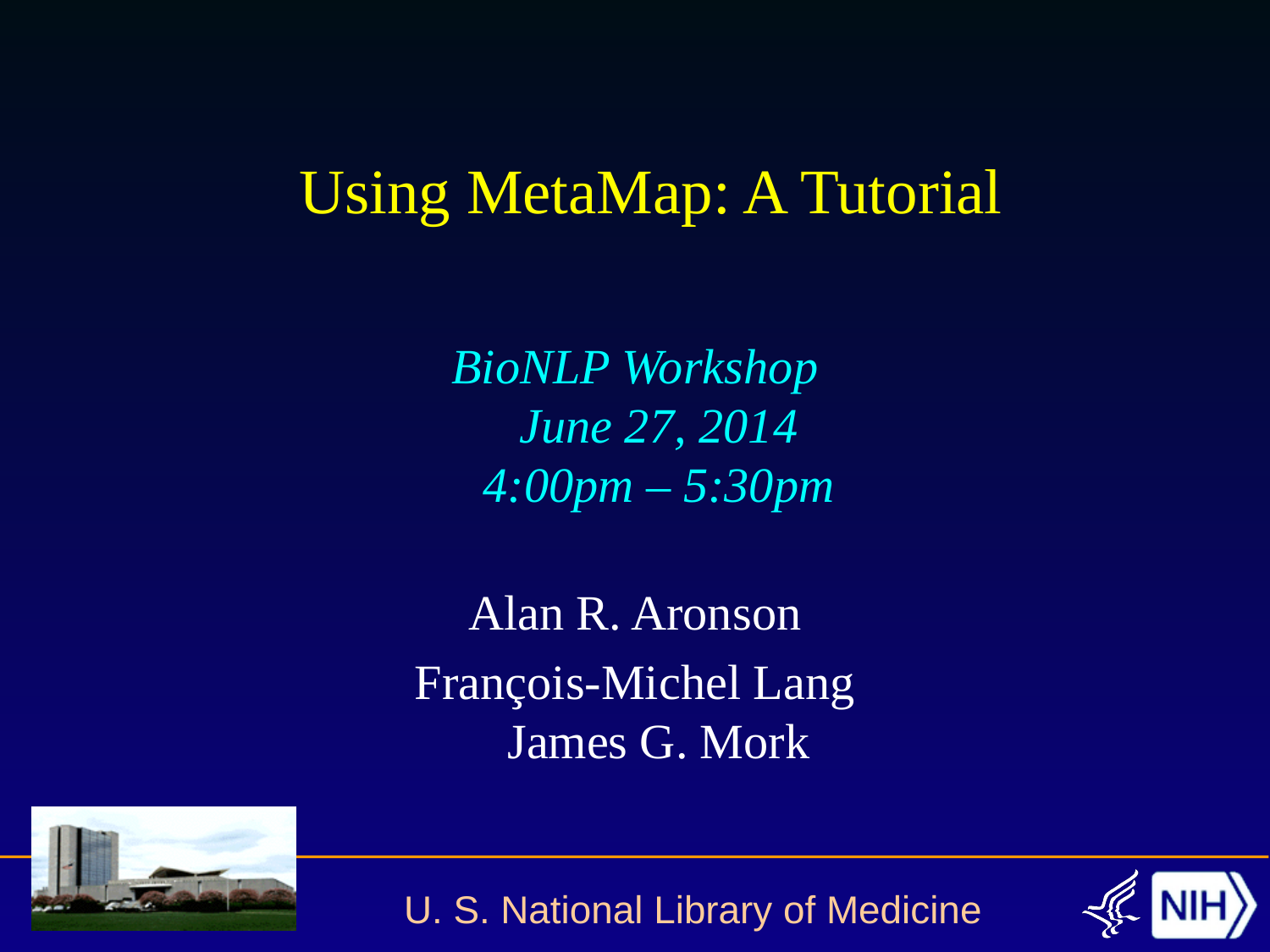

# Using MetaMap: A Tutorial
BioNLP Workshop
June 27, 2014
4:00pm – 5:30pm

Alan R. Aronson
François-Michel Lang
James G. Mork